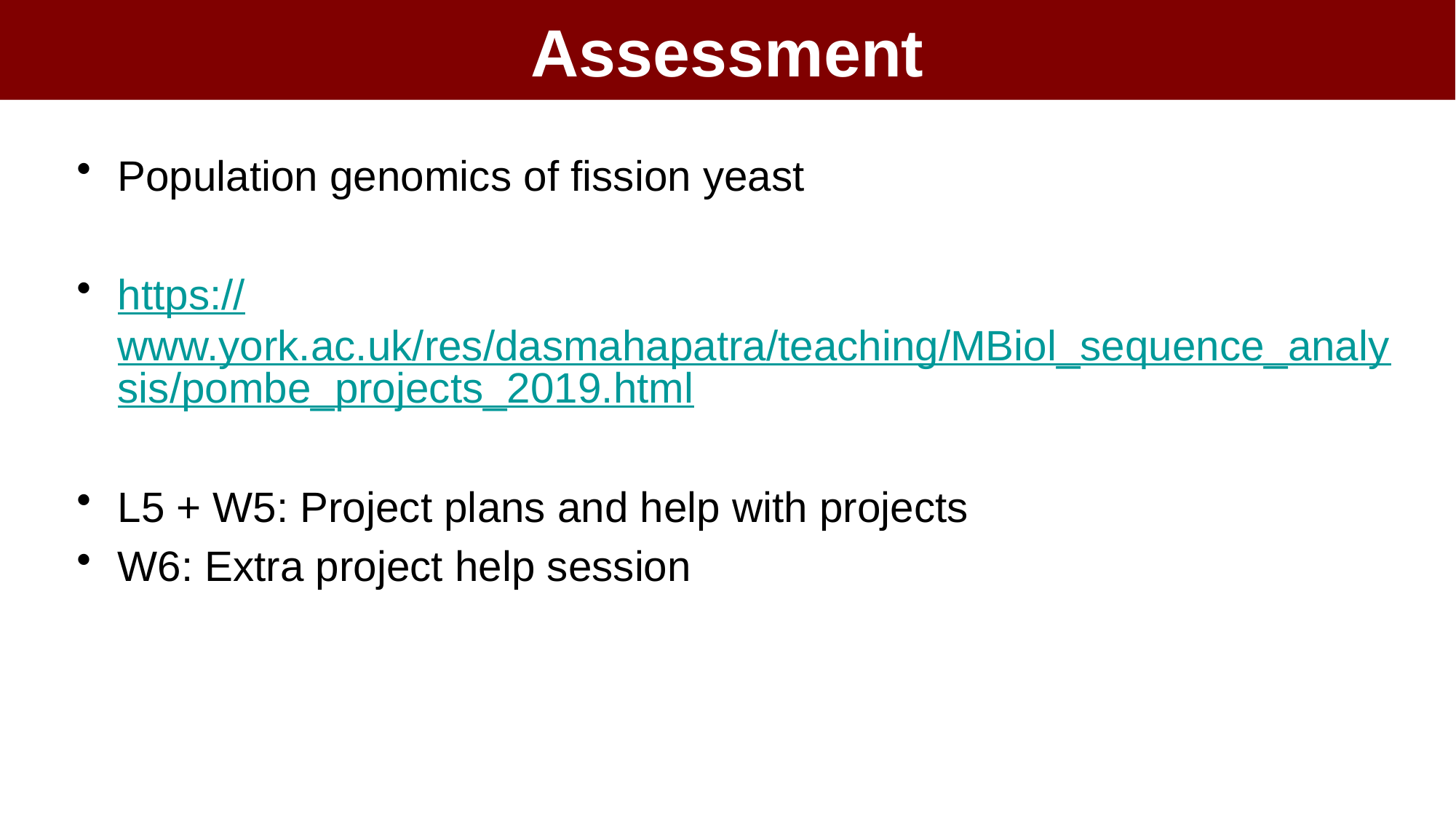

# Assessment
Population genomics of fission yeast

https://www.york.ac.uk/res/dasmahapatra/teaching/MBiol_sequence_analysis/pombe_projects_2019.html

L5 + W5: Project plans and help with projects
W6: Extra project help session